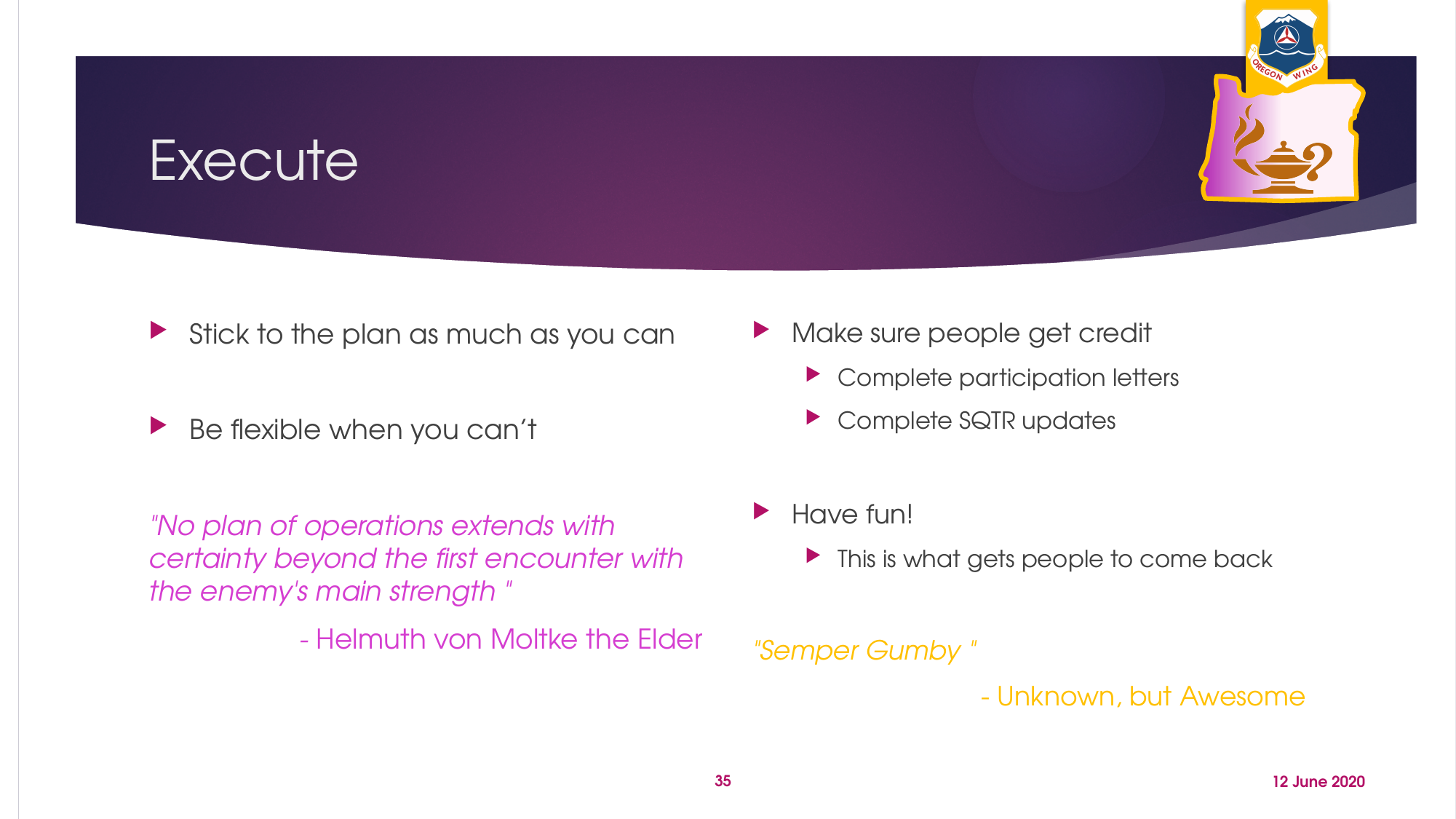

# Execute
Stick to the plan as much as you can

Be flexible when you can’t

"No plan of operations extends with certainty beyond the first encounter with the enemy's main strength "
- Helmuth von Moltke the Elder

Make sure people get credit
Complete participation letters
Complete SQTR updates

Have fun!
This is what gets people to come back

"Semper Gumby "
- Unknown, but Awesome